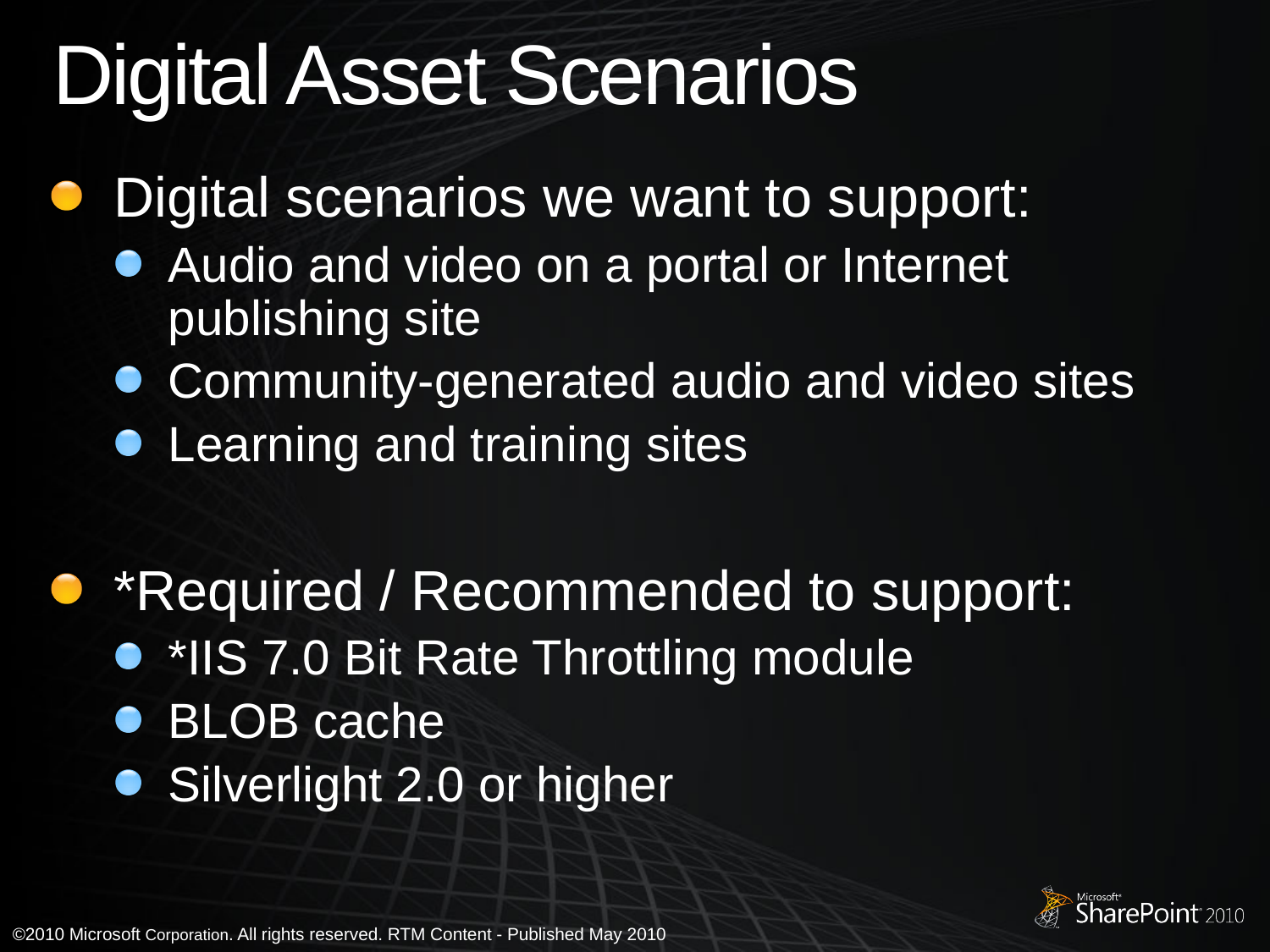

# Digital Asset Scenarios
Digital scenarios we want to support:
Audio and video on a portal or Internet publishing site
Community-generated audio and video sites
Learning and training sites

*Required / Recommended to support:
*IIS 7.0 Bit Rate Throttling module
BLOB cache
Silverlight 2.0 or higher